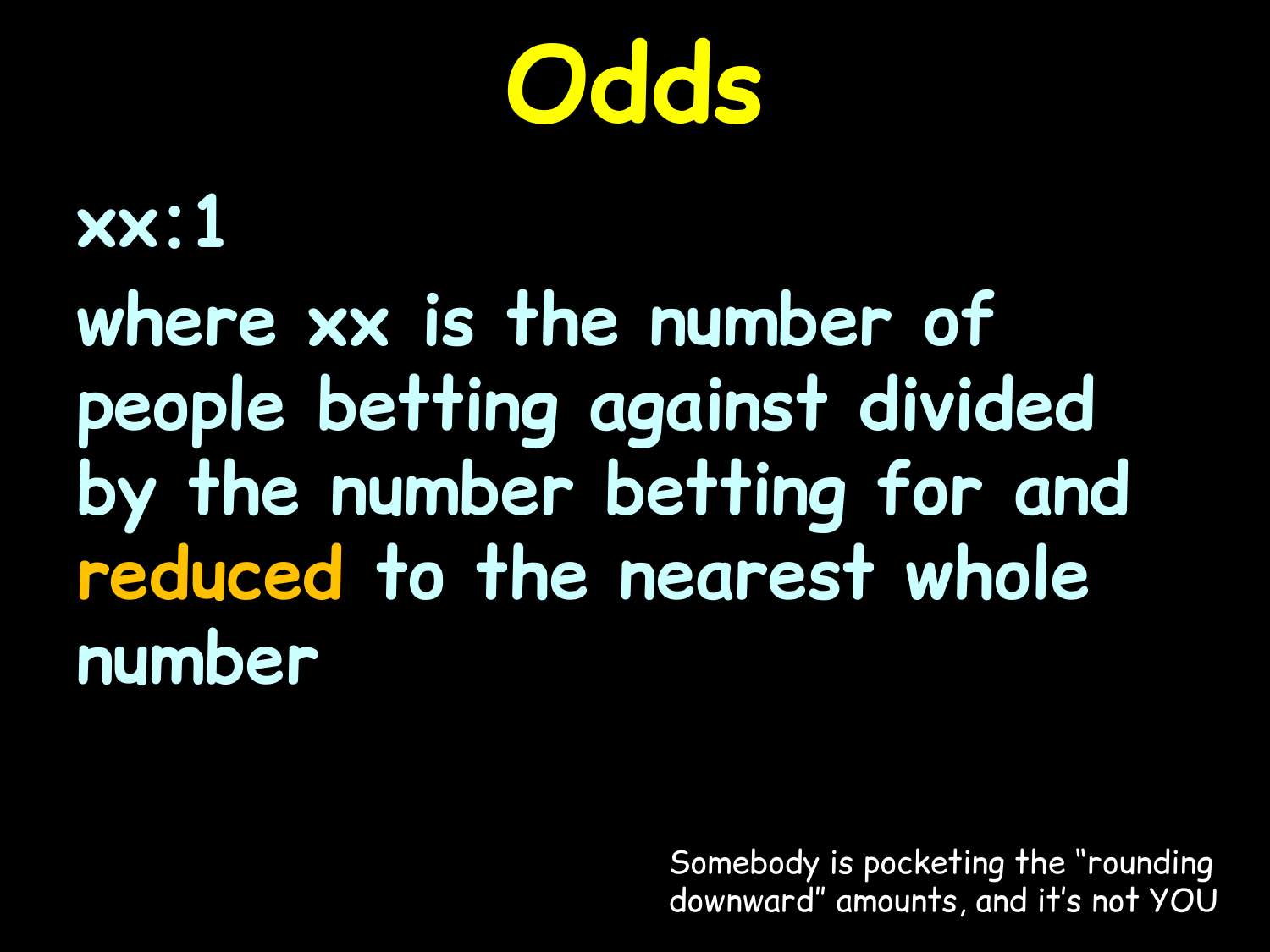

# Odds
xx:1
where xx is the number of people betting against divided by the number betting for and reduced to the nearest whole number
Somebody is pocketing the “rounding downward” amounts, and it’s not YOU